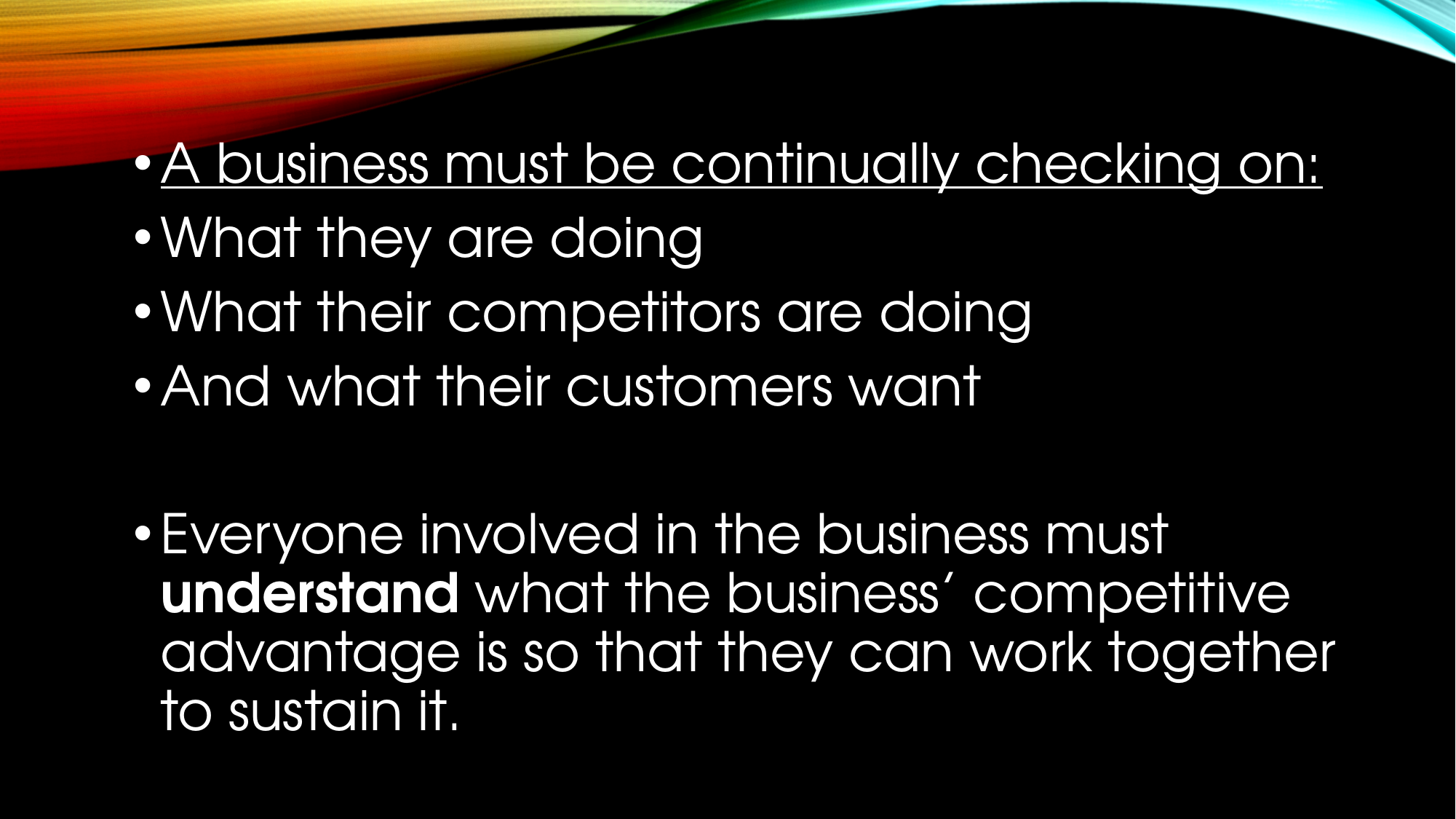

A business must be continually checking on:
What they are doing
What their competitors are doing
And what their customers want

Everyone involved in the business must understand what the business’ competitive advantage is so that they can work together to sustain it.